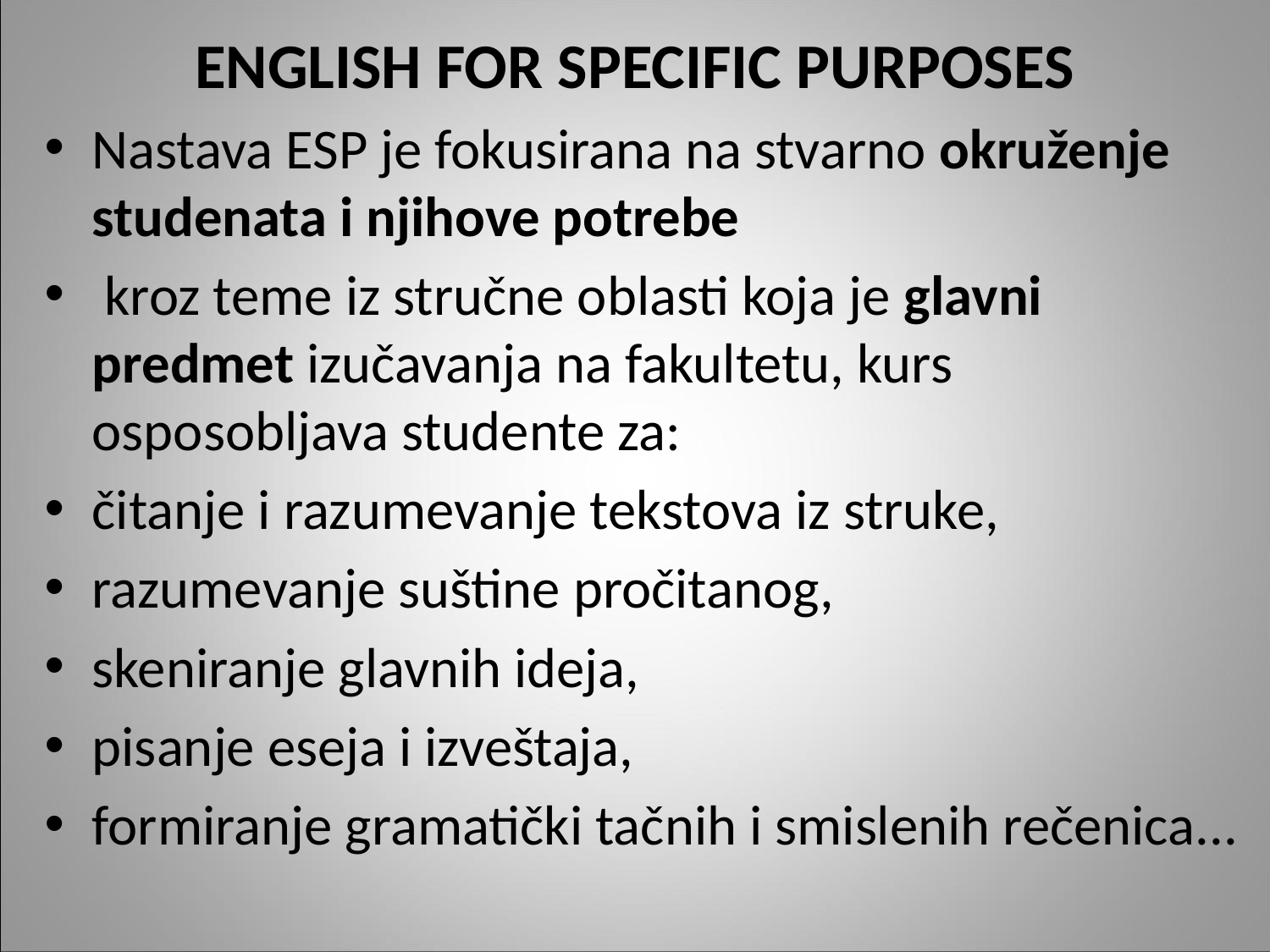

# ENGLISH FOR SPECIFIC PURPOSES
Nastava ESP je fokusirana na stvarno okruženje studenata i njihove potrebe
 kroz teme iz stručne oblasti koja je glavni predmet izučavanja na fakultetu, kurs osposobljava studente za:
čitanje i razumevanje tekstova iz struke,
razumevanje suštine pročitanog,
skeniranje glavnih ideja,
pisanje eseja i izveštaja,
formiranje gramatički tačnih i smislenih rečenica...